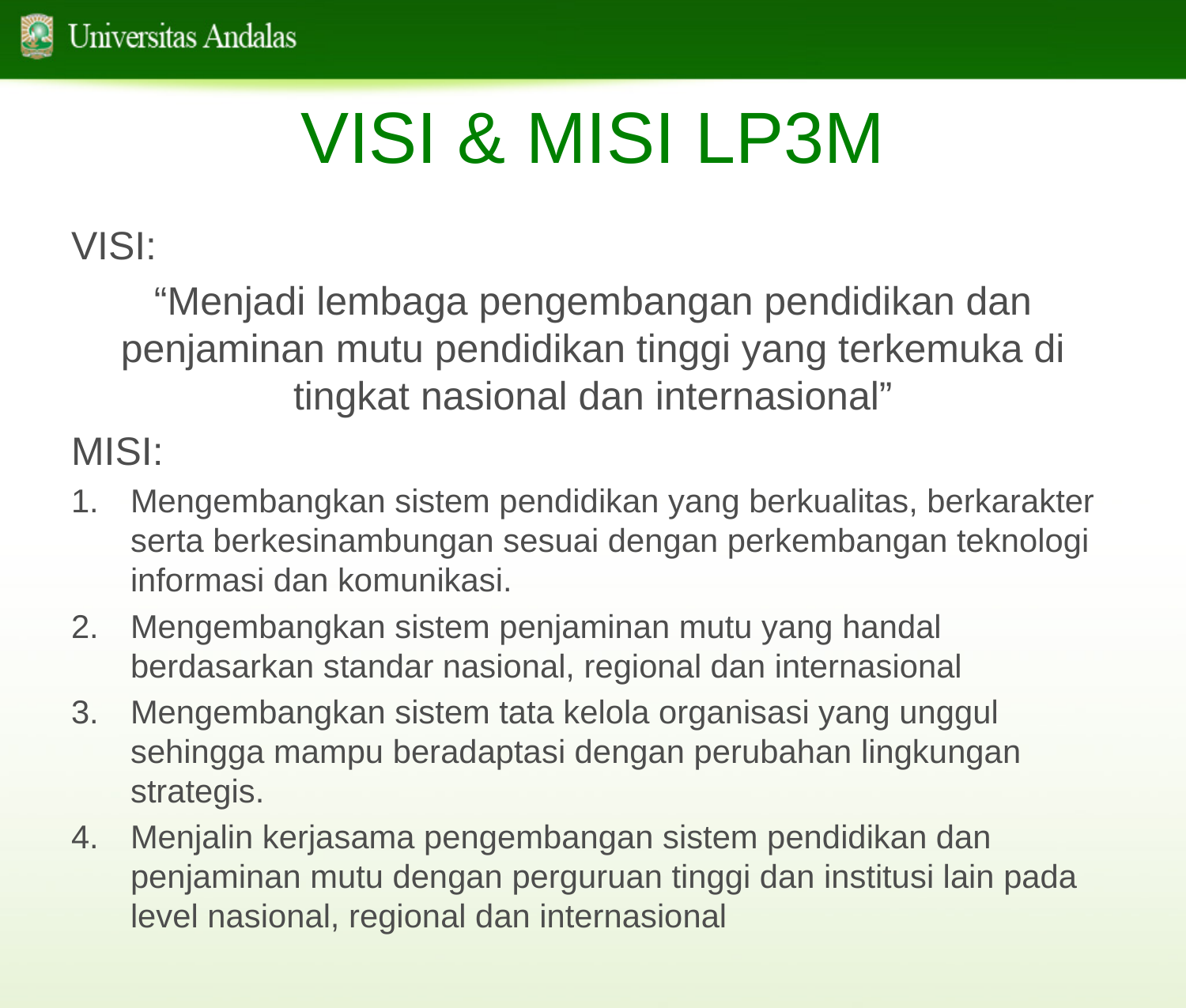

# VISI & MISI LP3M
VISI:
“Menjadi lembaga pengembangan pendidikan dan penjaminan mutu pendidikan tinggi yang terkemuka di tingkat nasional dan internasional”
MISI:
Mengembangkan sistem pendidikan yang berkualitas, berkarakter serta berkesinambungan sesuai dengan perkembangan teknologi informasi dan komunikasi.
Mengembangkan sistem penjaminan mutu yang handal berdasarkan standar nasional, regional dan internasional
Mengembangkan sistem tata kelola organisasi yang unggul sehingga mampu beradaptasi dengan perubahan lingkungan strategis.
Menjalin kerjasama pengembangan sistem pendidikan dan penjaminan mutu dengan perguruan tinggi dan institusi lain pada level nasional, regional dan internasional